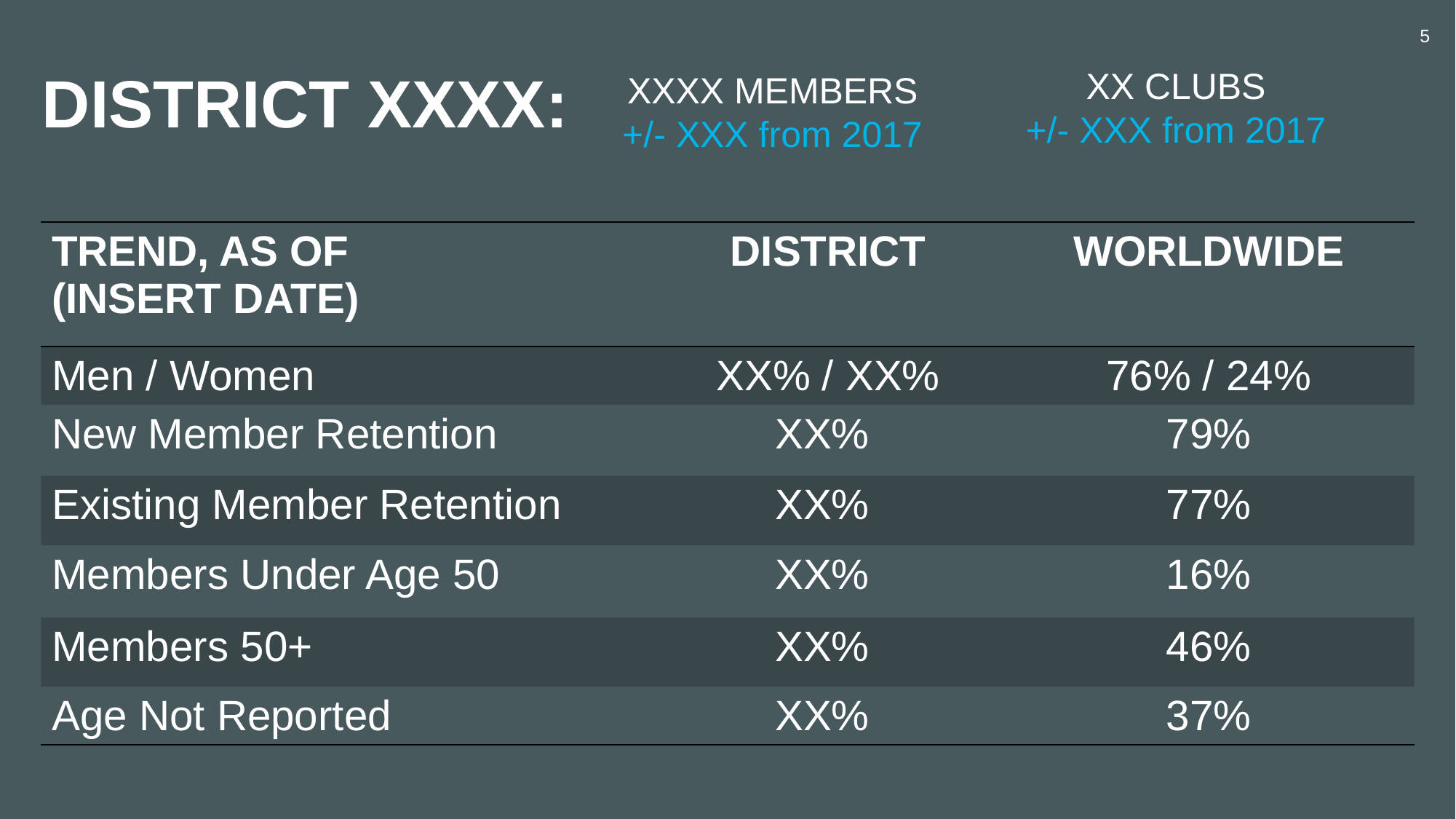

5
XX CLUBS
+/- XXX from 2017
XXXX MEMBERS
+/- XXX from 2017
District xxxx:
| TREND, AS OF (INSERT DATE) | DISTRICT | WORLDWIDE |
| --- | --- | --- |
| Men / Women | XX% / XX% | 76% / 24% |
| New Member Retention | XX% | 79% |
| Existing Member Retention | XX% | 77% |
| Members Under Age 50 | XX% | 16% |
| Members 50+ | XX% | 46% |
| Age Not Reported | XX% | 37% |